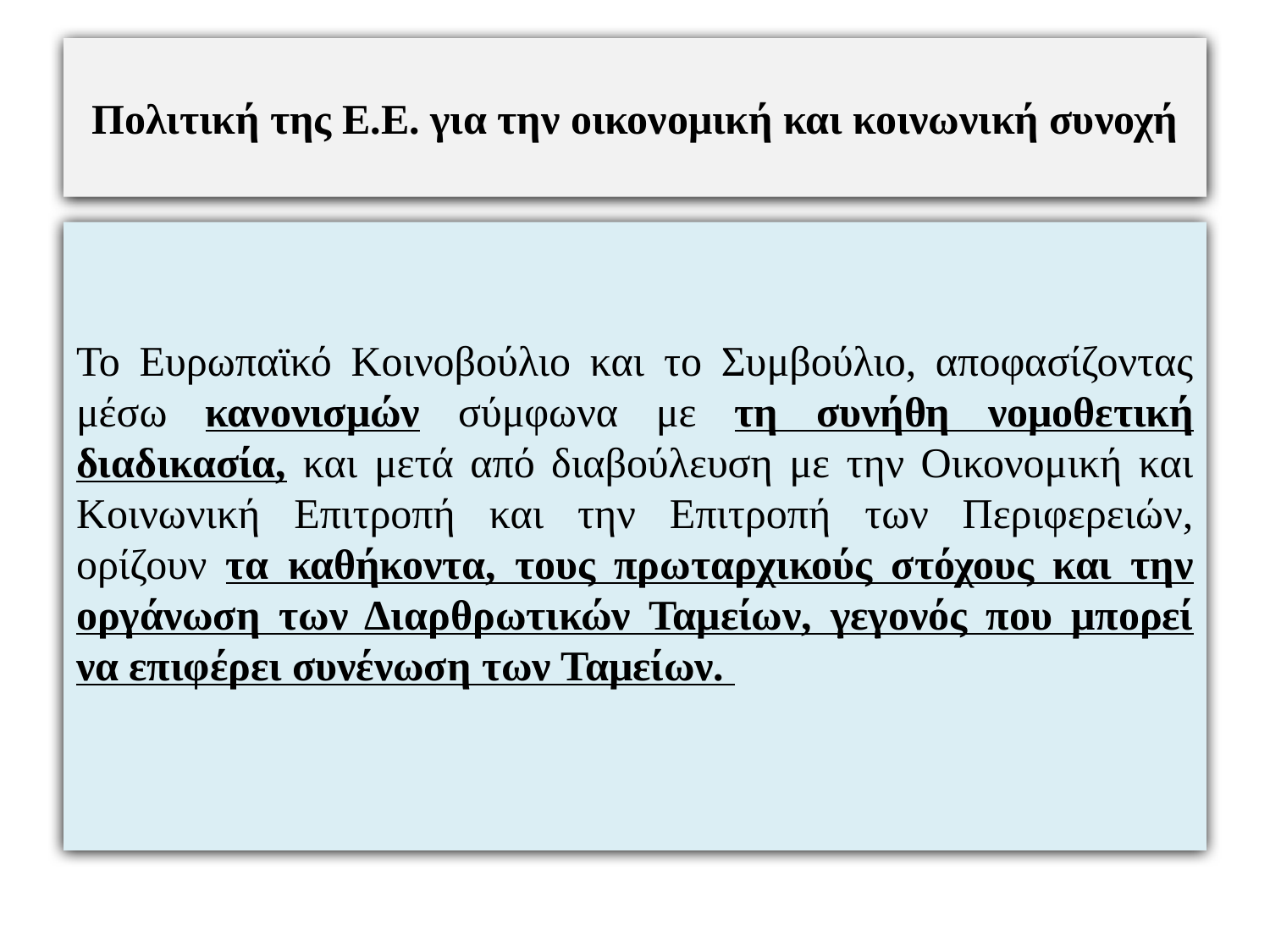

# Πολιτική της Ε.Ε. για την οικονομική και κοινωνική συνοχή

Το Ευρωπαϊκό Κοινοβούλιο και το Συμβούλιο, αποφασίζοντας μέσω κανονισμών σύμφωνα με τη συνήθη νομοθετική διαδικασία, και μετά από διαβούλευση με την Οικονομική και Κοινωνική Επιτροπή και την Επιτροπή των Περιφερειών, ορίζουν τα καθήκοντα, τους πρωταρχικούς στόχους και την οργάνωση των Διαρθρωτικών Ταμείων, γεγονός που μπορεί να επιφέρει συνένωση των Ταμείων.